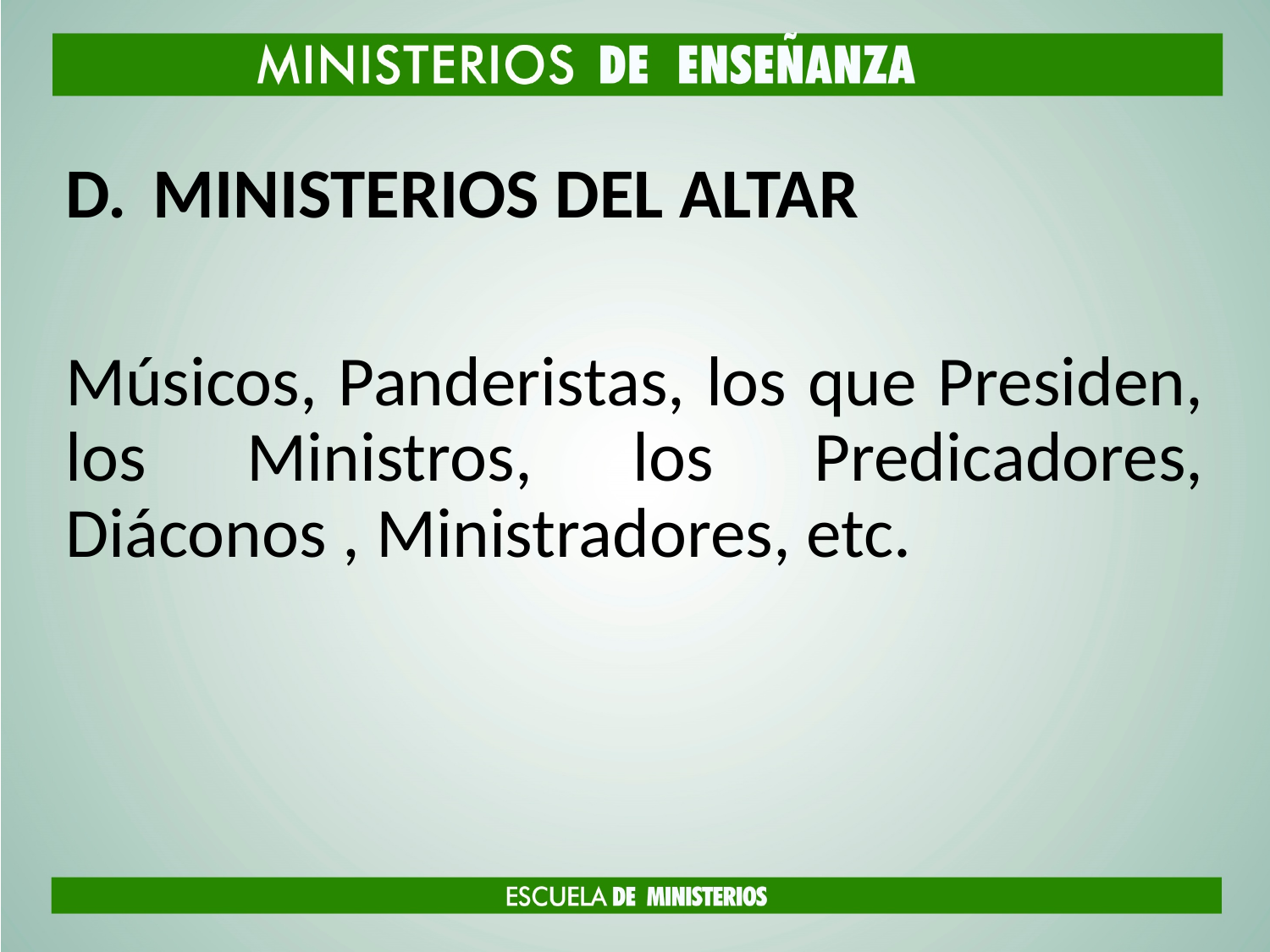

MINISTERIOS DEL ALTAR

Músicos, Panderistas, los que Presiden, los Ministros, los Predicadores, Diáconos , Ministradores, etc.